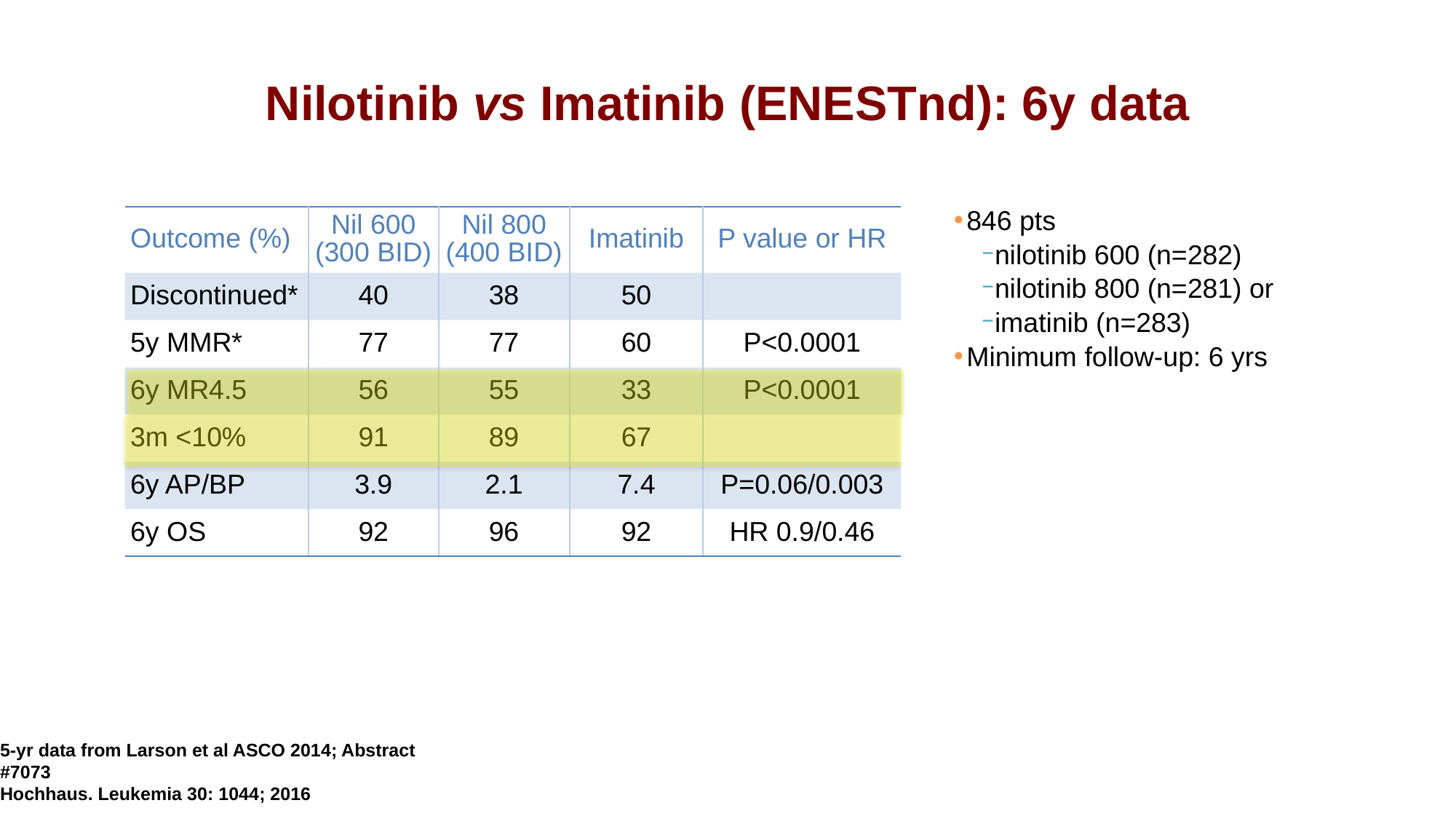

# Nilotinib vs Imatinib (ENESTnd): 6y data
| Outcome (%) | Nil 600 (300 BID) | Nil 800 (400 BID) | Imatinib | P value or HR |
| --- | --- | --- | --- | --- |
| Discontinued\* | 40 | 38 | 50 |  |
| 5y MMR\* | 77 | 77 | 60 | P<0.0001 |
| 6y MR4.5 | 56 | 55 | 33 | P<0.0001 |
| 3m <10% | 91 | 89 | 67 |  |
| 6y AP/BP | 3.9 | 2.1 | 7.4 | P=0.06/0.003 |
| 6y OS | 92 | 96 | 92 | HR 0.9/0.46 |
846 pts
nilotinib 600 (n=282)
nilotinib 800 (n=281) or
imatinib (n=283)
Minimum follow-up: 6 yrs

5-yr data from Larson et al ASCO 2014; Abstract #7073
Hochhaus. Leukemia 30: 1044; 2016